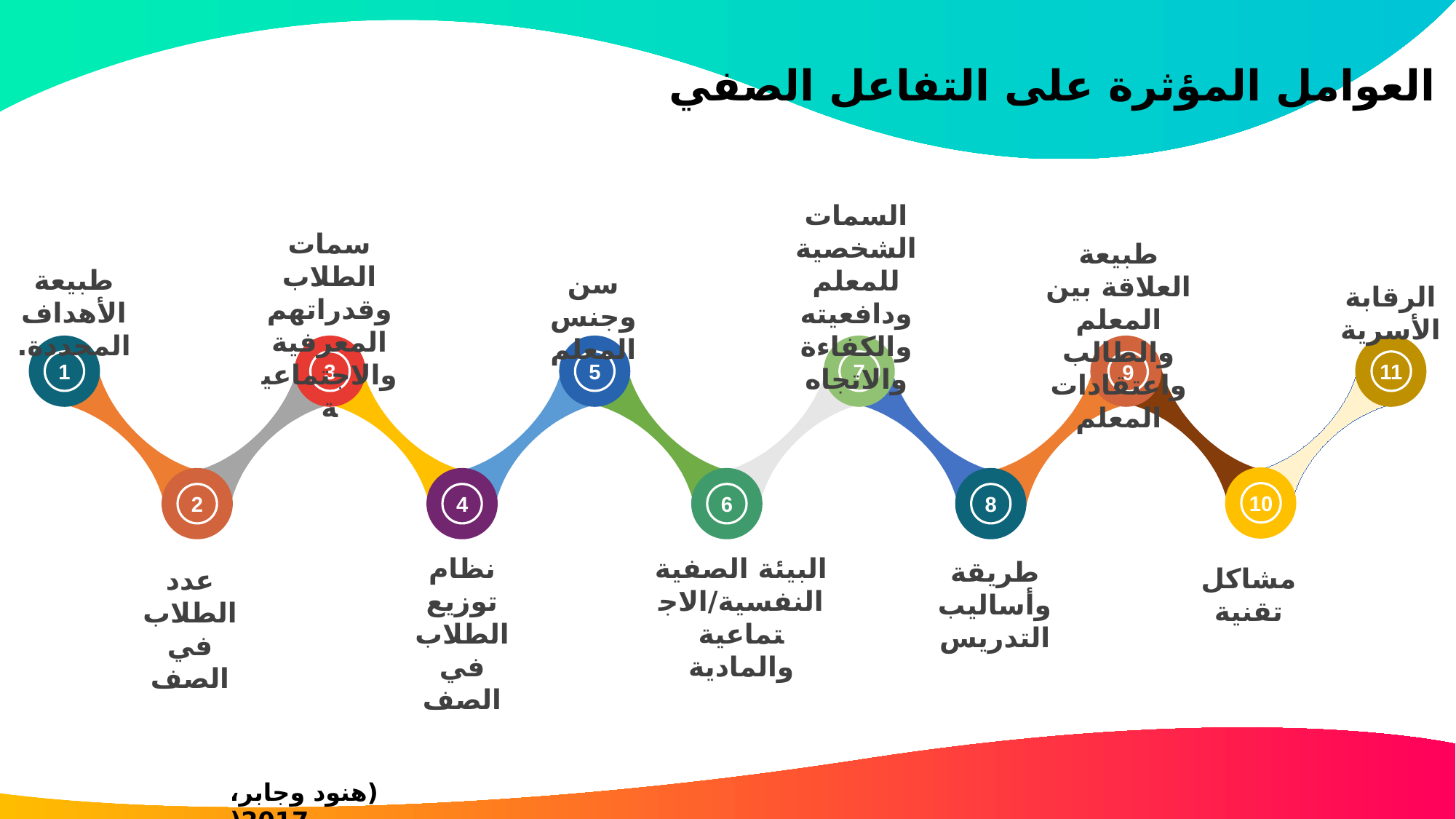

العوامل المؤثرة على التفاعل الصفي
السمات الشخصية للمعلم
ودافعيته والكفاءة والاتجاه
سمات الطلاب وقدراتهم المعرفية والاجتماعية
طبيعة العلاقة بين المعلم والطالب واعتقادات المعلم
طبيعة الأهداف المحددة.
سن وجنس المعلم
الرقابة الأسرية

11
1
3
5
7
9

10
2
4
6
8
نظام توزيع الطلاب في الصف
البيئة الصفية النفسية/الاجتماعية والمادية
طريقة وأساليب التدريس
مشاكل تقنية
عدد الطلاب في الصف

(هنود وجابر، 2017(